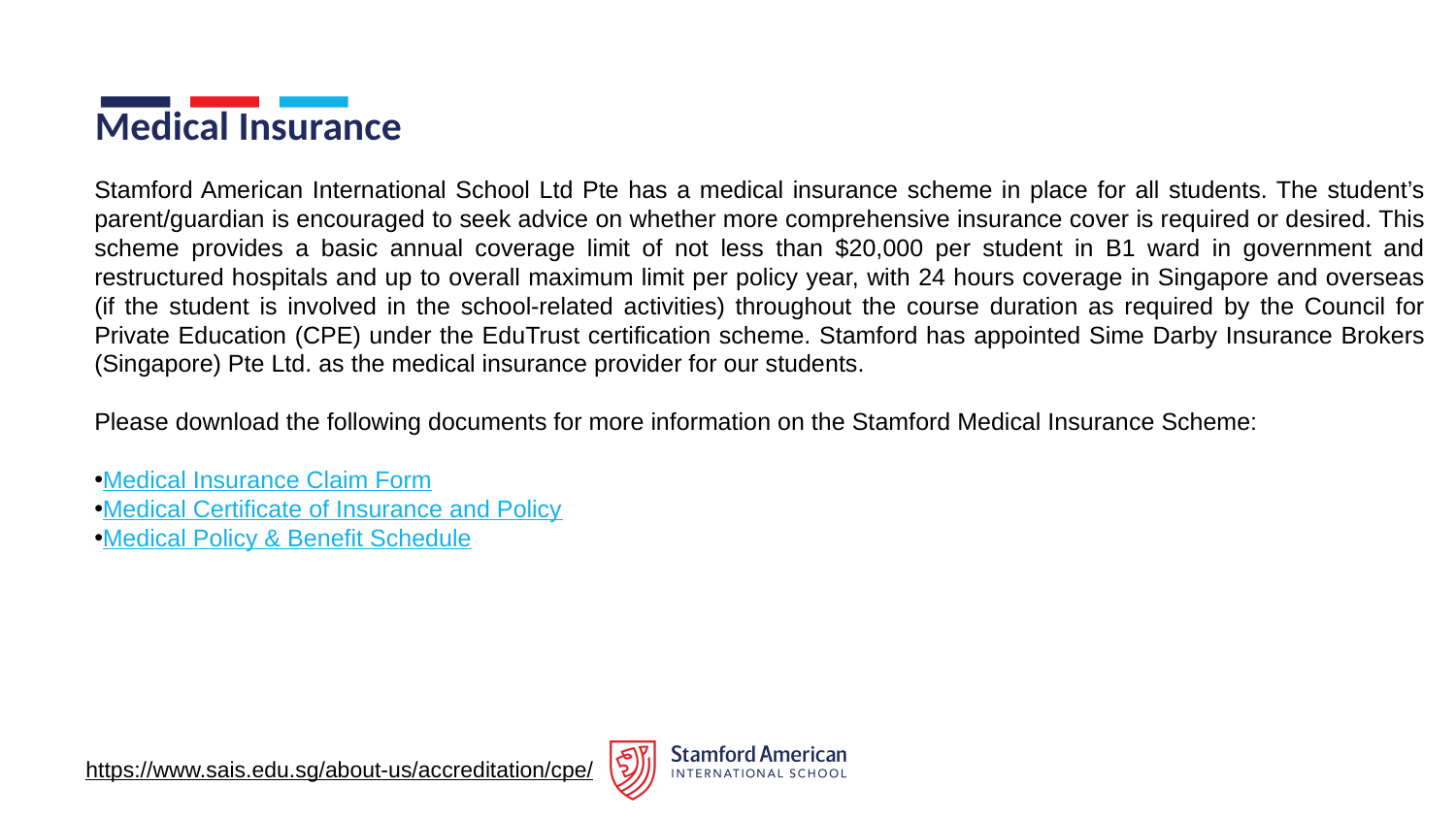

# Medical Insurance
Stamford American International School Ltd Pte has a medical insurance scheme in place for all students. The student’s parent/guardian is encouraged to seek advice on whether more comprehensive insurance cover is required or desired. This scheme provides a basic annual coverage limit of not less than $20,000 per student in B1 ward in government and restructured hospitals and up to overall maximum limit per policy year, with 24 hours coverage in Singapore and overseas (if the student is involved in the school-related activities) throughout the course duration as required by the Council for Private Education (CPE) under the EduTrust certification scheme. Stamford has appointed Sime Darby Insurance Brokers (Singapore) Pte Ltd. as the medical insurance provider for our students.

Please download the following documents for more information on the Stamford Medical Insurance Scheme:

Medical Insurance Claim Form
Medical Certificate of Insurance and Policy
Medical Policy & Benefit Schedule

https://www.sais.edu.sg/about-us/accreditation/cpe/